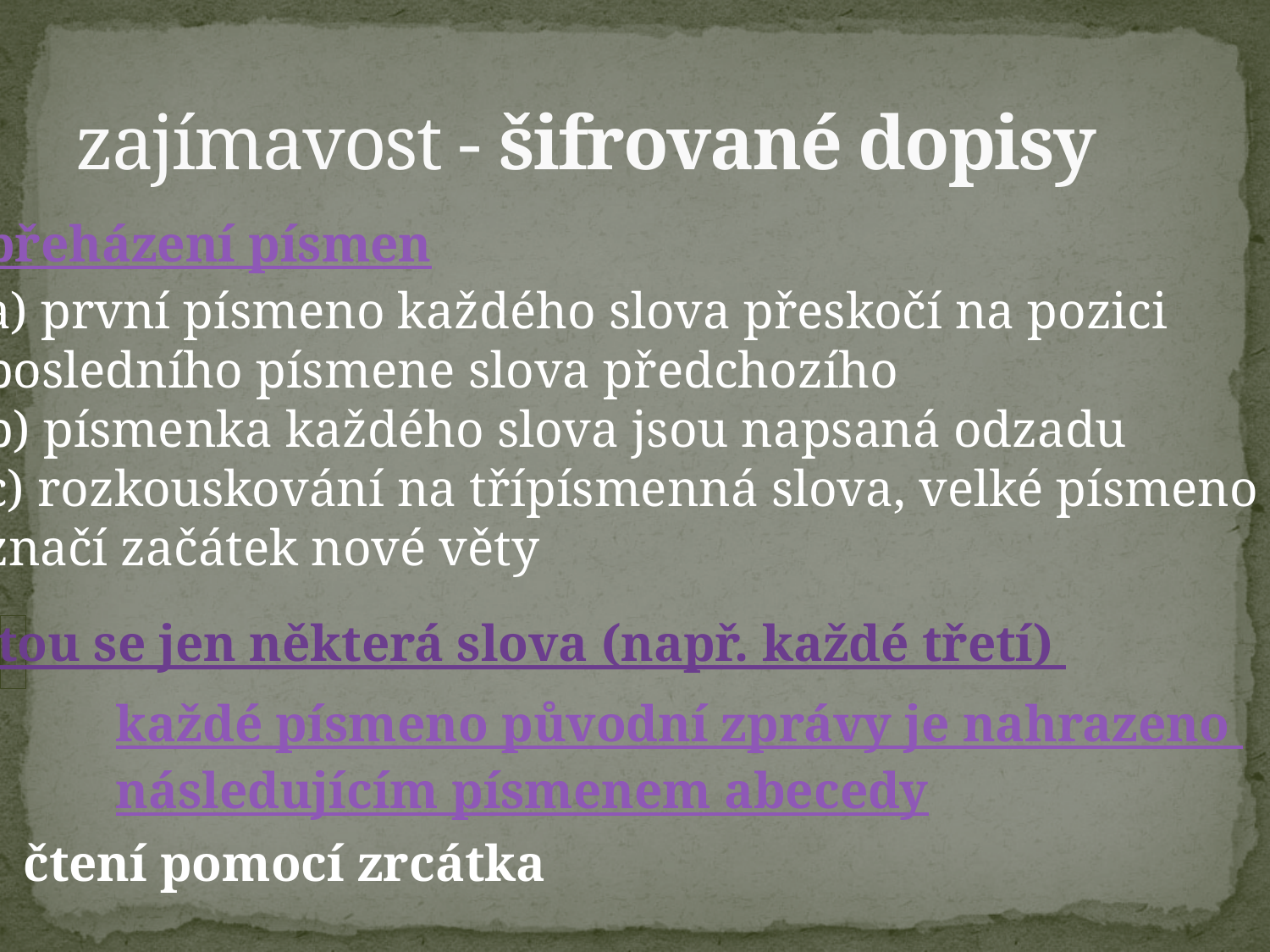

# zajímavost - šifrované dopisy
přeházení písmen
a) první písmeno každého slova přeskočí na pozici
posledního písmene slova předchozího
b) písmenka každého slova jsou napsaná odzadu
c) rozkouskování na třípísmenná slova, velké písmeno
značí začátek nové věty
čtou se jen některá slova (např. každé třetí)

každé písmeno původní zprávy je nahrazeno
následujícím písmenem abecedy
čtení pomocí zrcátka